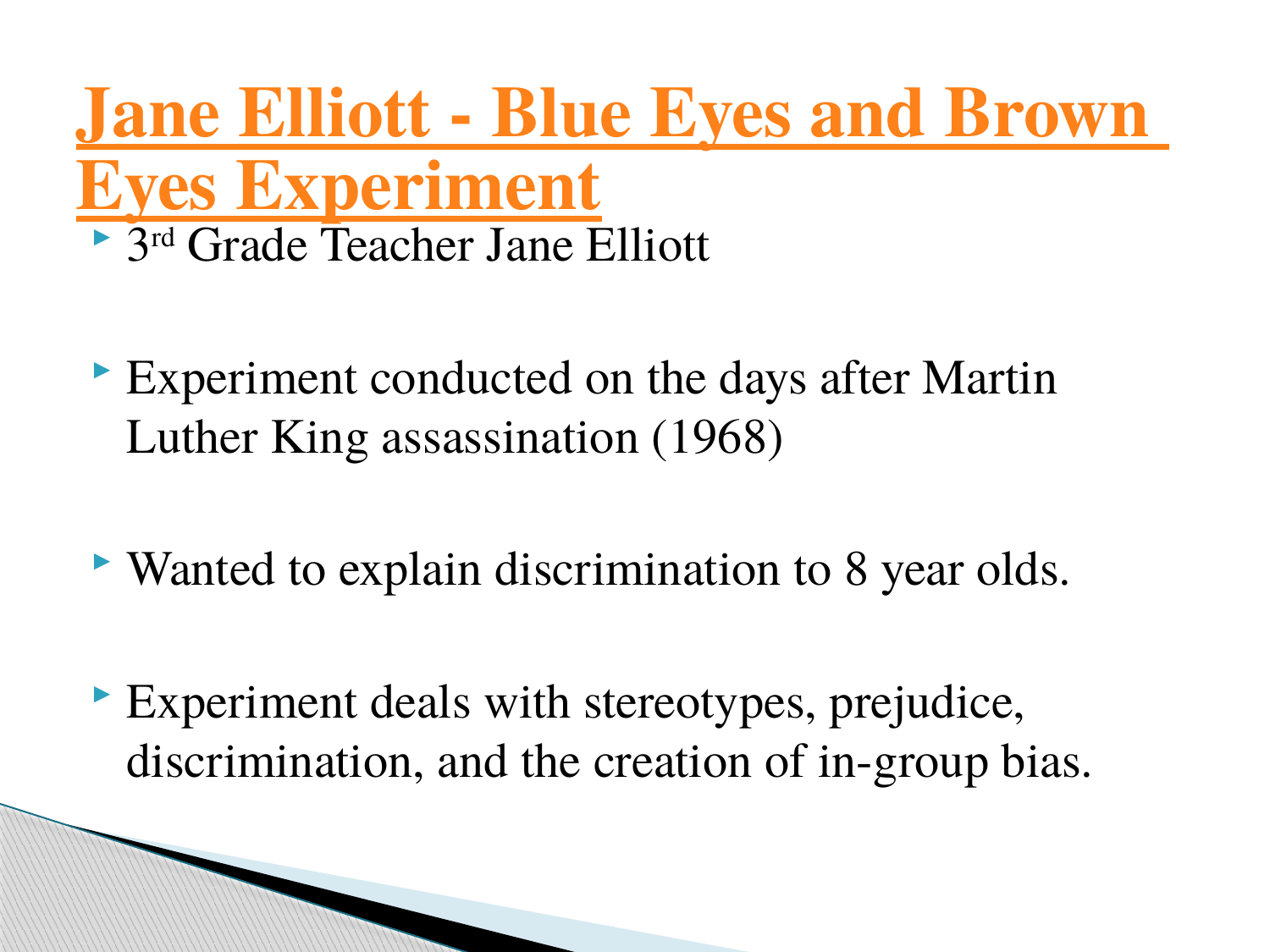

# Jane Elliott - Blue Eyes and Brown Eyes Experiment
3rd Grade Teacher Jane Elliott

Experiment conducted on the days after Martin Luther King assassination (1968)

Wanted to explain discrimination to 8 year olds.

Experiment deals with stereotypes, prejudice, discrimination, and the creation of in-group bias.